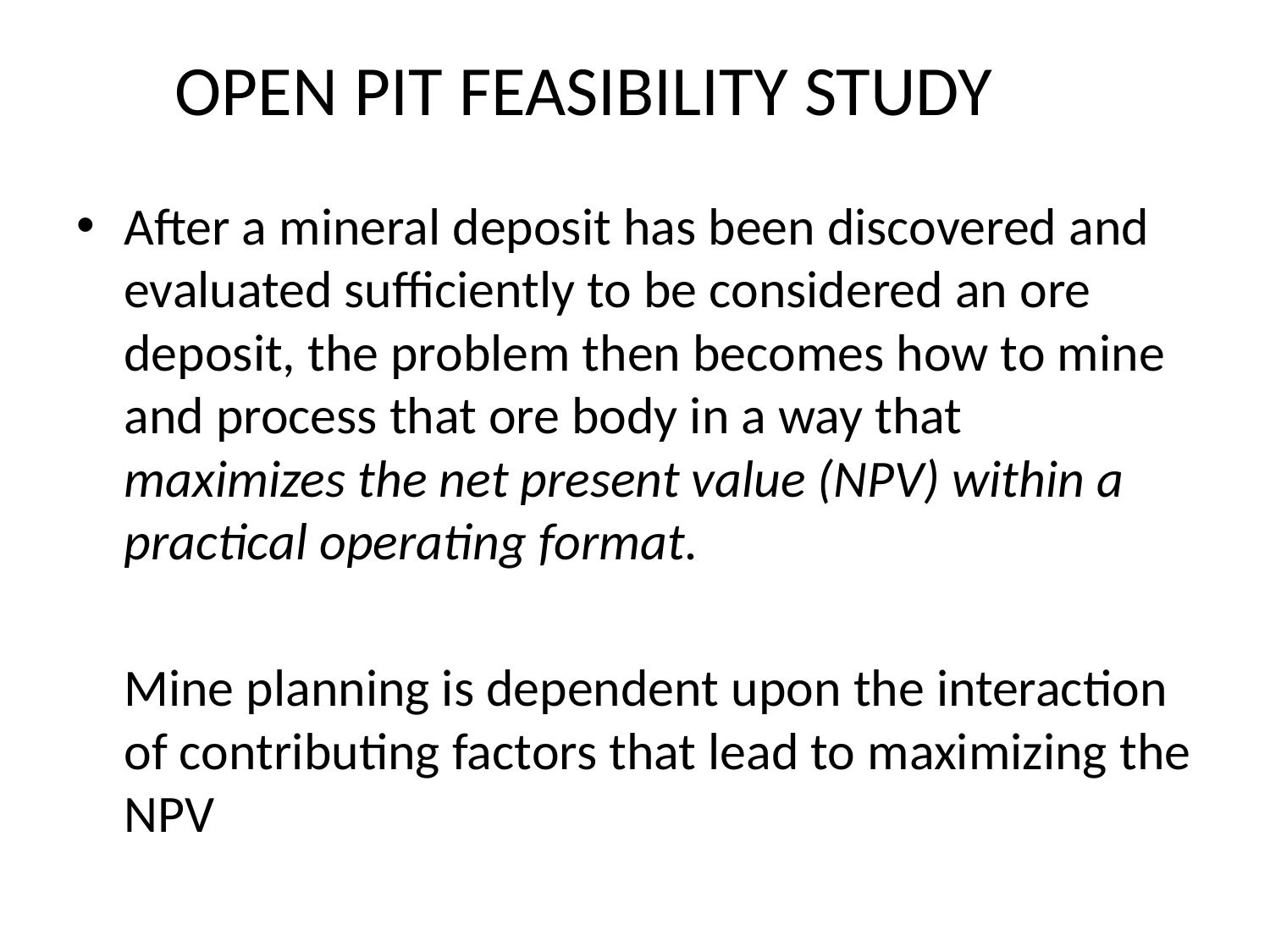

# OPEN PIT FEASIBILITY STUDY
After a mineral deposit has been discovered and evaluated sufficiently to be considered an ore deposit, the problem then becomes how to mine and process that ore body in a way that maximizes the net present value (NPV) within a practical operating format.

	Mine planning is dependent upon the interaction of contributing factors that lead to maximizing the NPV